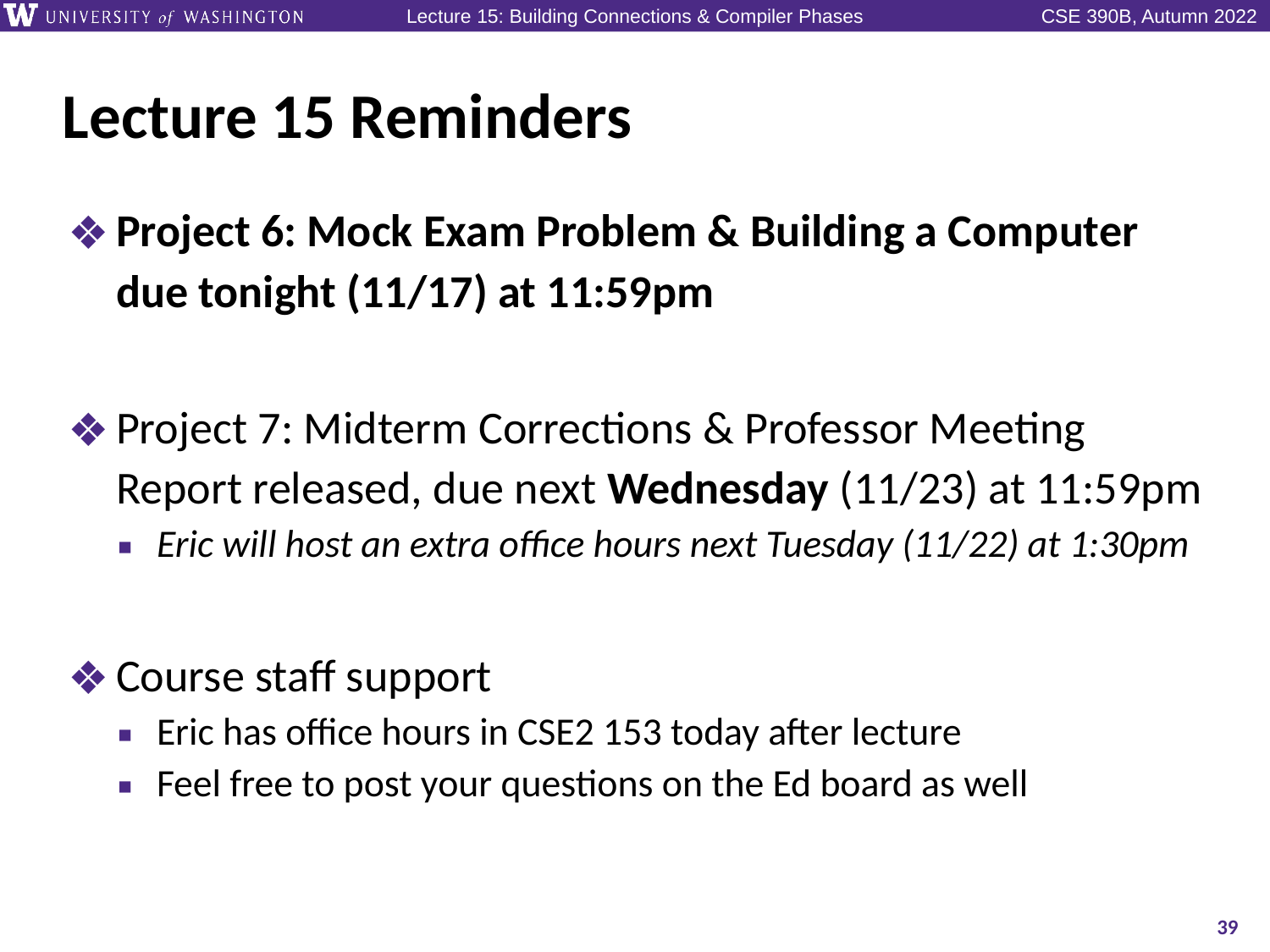

# Lecture 15 Reminders
Project 6: Mock Exam Problem & Building a Computer due tonight (11/17) at 11:59pm

Project 7: Midterm Corrections & Professor Meeting Report released, due next Wednesday (11/23) at 11:59pm
Eric will host an extra office hours next Tuesday (11/22) at 1:30pm

Course staff support
Eric has office hours in CSE2 153 today after lecture
Feel free to post your questions on the Ed board as well
39